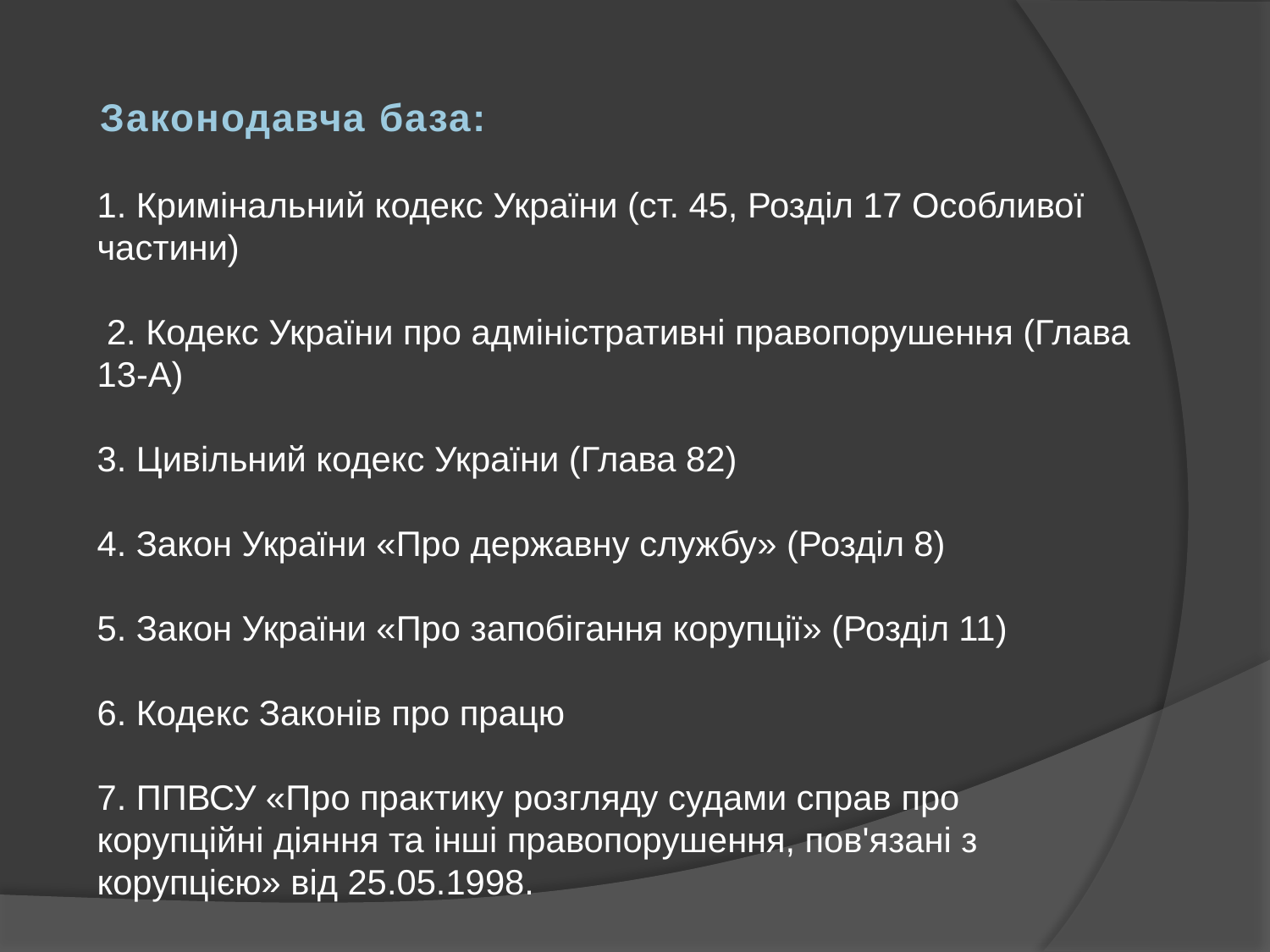

Законодавча база:
1. Кримінальний кодекс України (ст. 45, Розділ 17 Особливої частини)

 2. Кодекс України про адміністративні правопорушення (Глава 13-А)

3. Цивільний кодекс України (Глава 82)

4. Закон України «Про державну службу» (Розділ 8)

5. Закон України «Про запобігання корупції» (Розділ 11)

6. Кодекс Законів про працю

7. ППВСУ «Про практику розгляду судами справ про корупційні діяння та інші правопорушення, пов'язані з корупцією» від 25.05.1998.